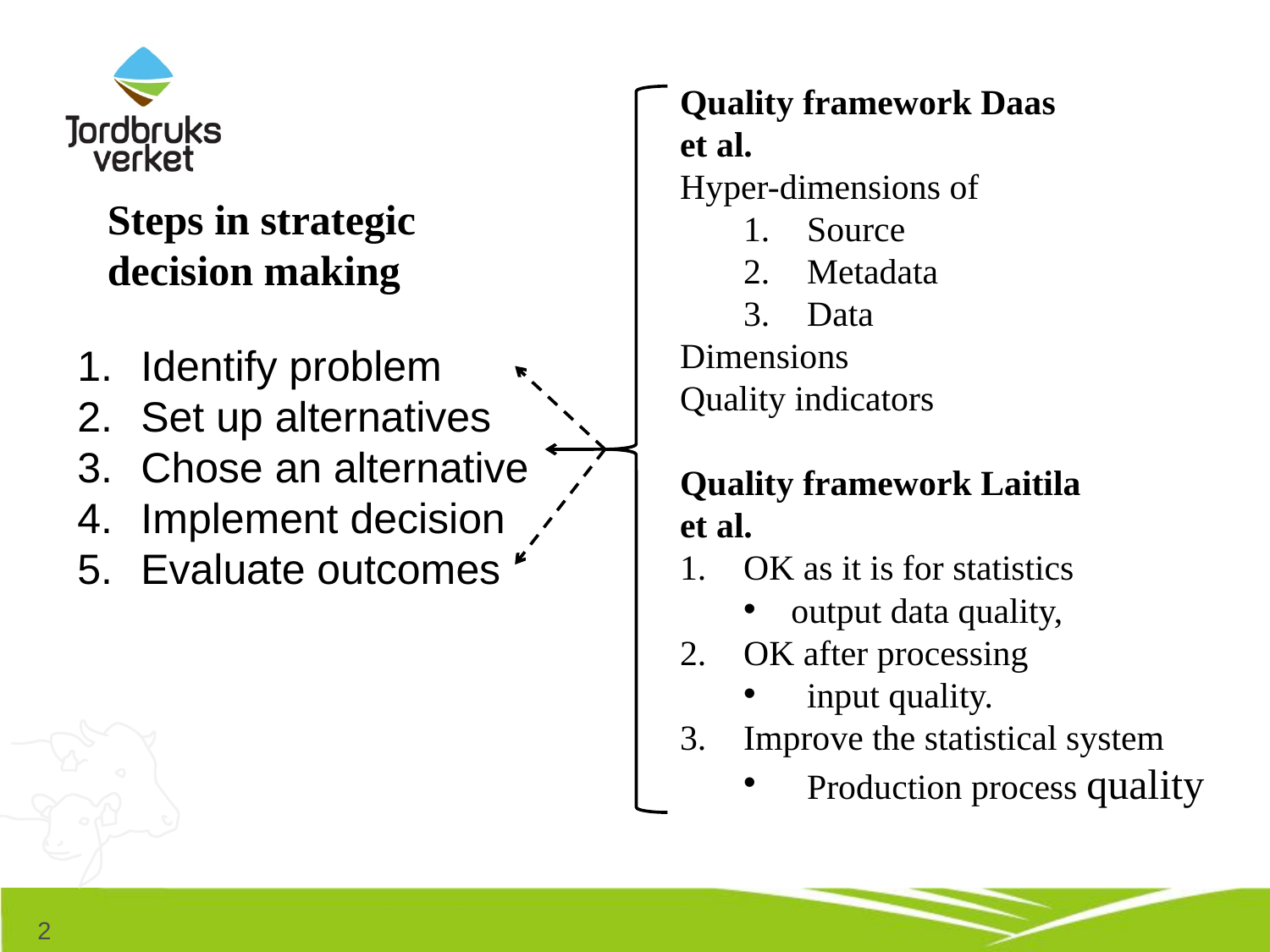

Quality framework Daas
et al.
Hyper-dimensions of
Source
Metadata
Data
Dimensions
Quality indicators

Quality framework Laitila
et al.
OK as it is for statistics
output data quality,
OK after processing
input quality.
Improve the statistical system
Production process quality

Steps in strategic decision making
Identify problem
Set up alternatives
Chose an alternative
Implement decision
Evaluate outcomes
2